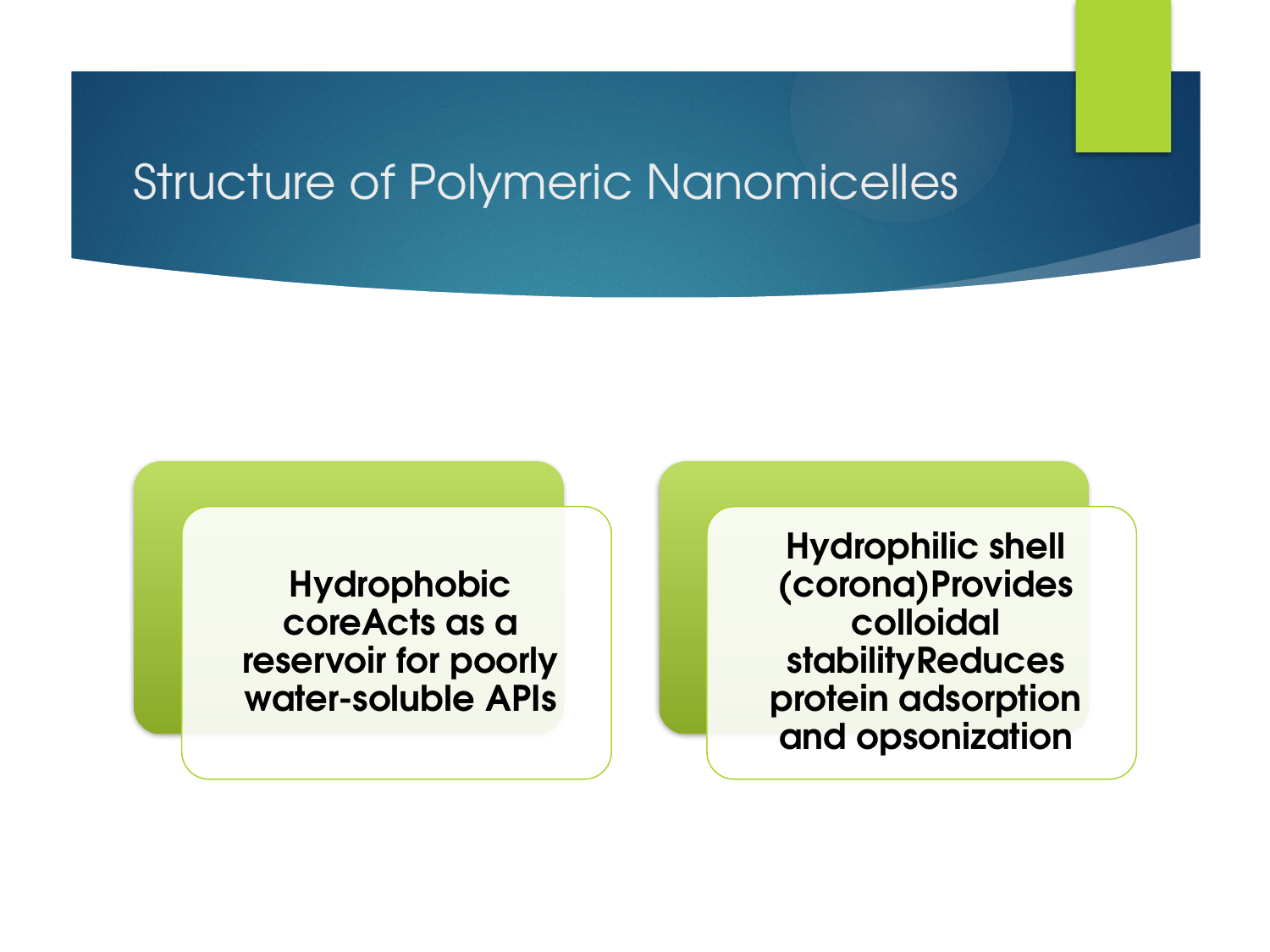

# Structure of Polymeric Nanomicelles
Hydrophobic coreActs as a reservoir for poorly water-soluble APIs
Hydrophilic shell (corona)Provides colloidal stabilityReduces protein adsorption and opsonization